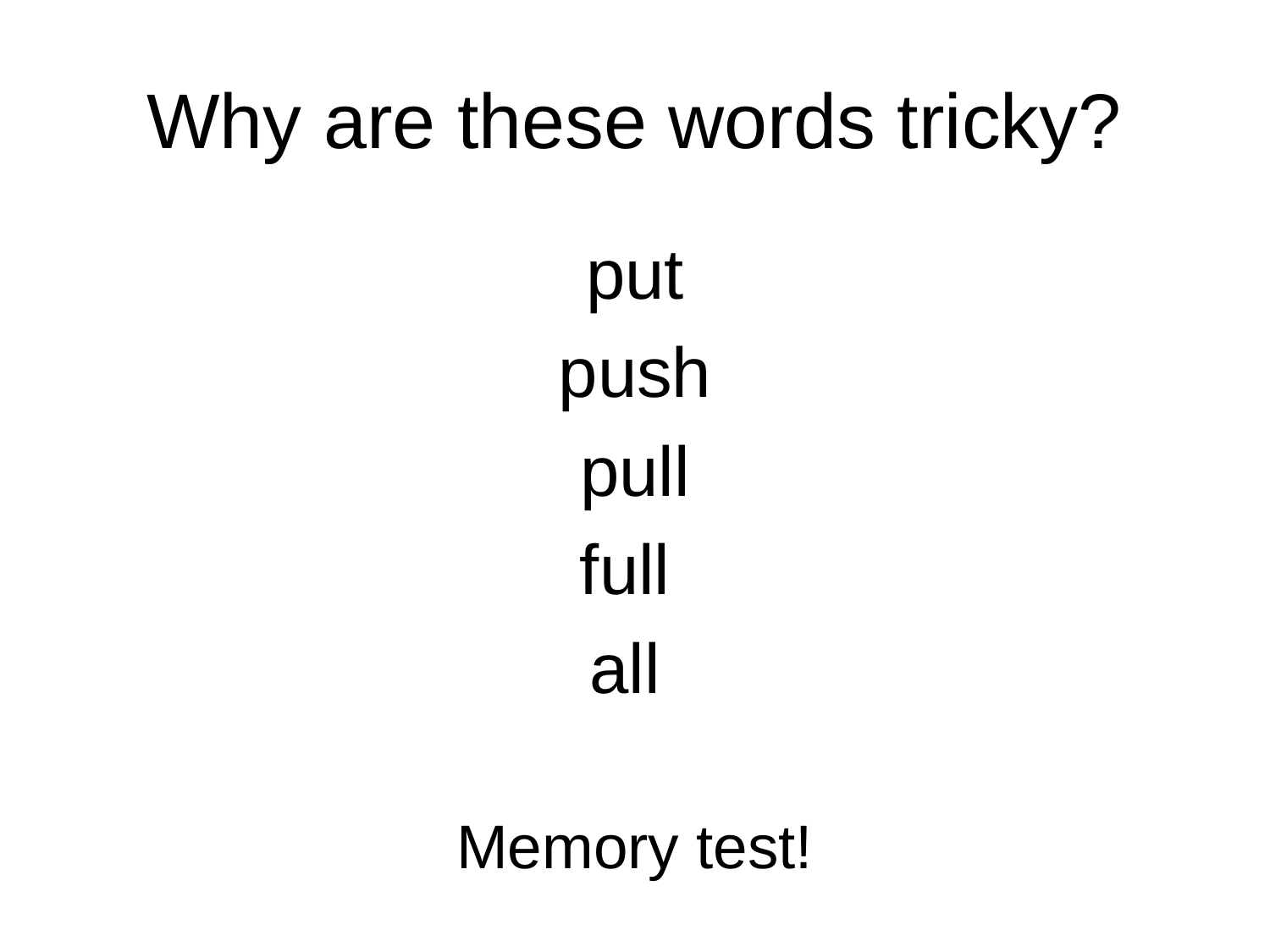

# Why are these words tricky?
put
push
pull
full
all

Memory test!